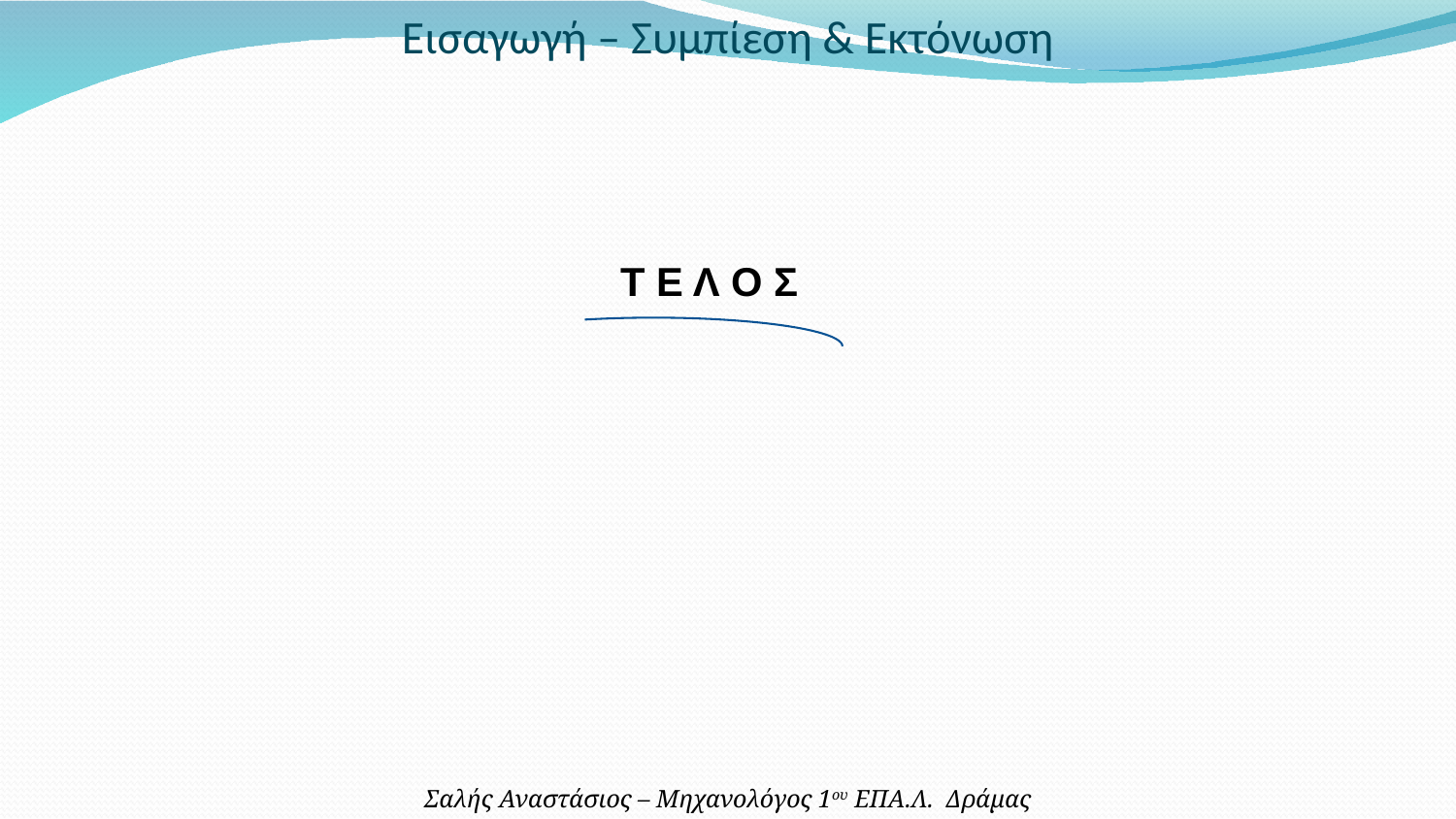

Εισαγωγή – Συμπίεση & Εκτόνωση
Τ Ε Λ Ο Σ